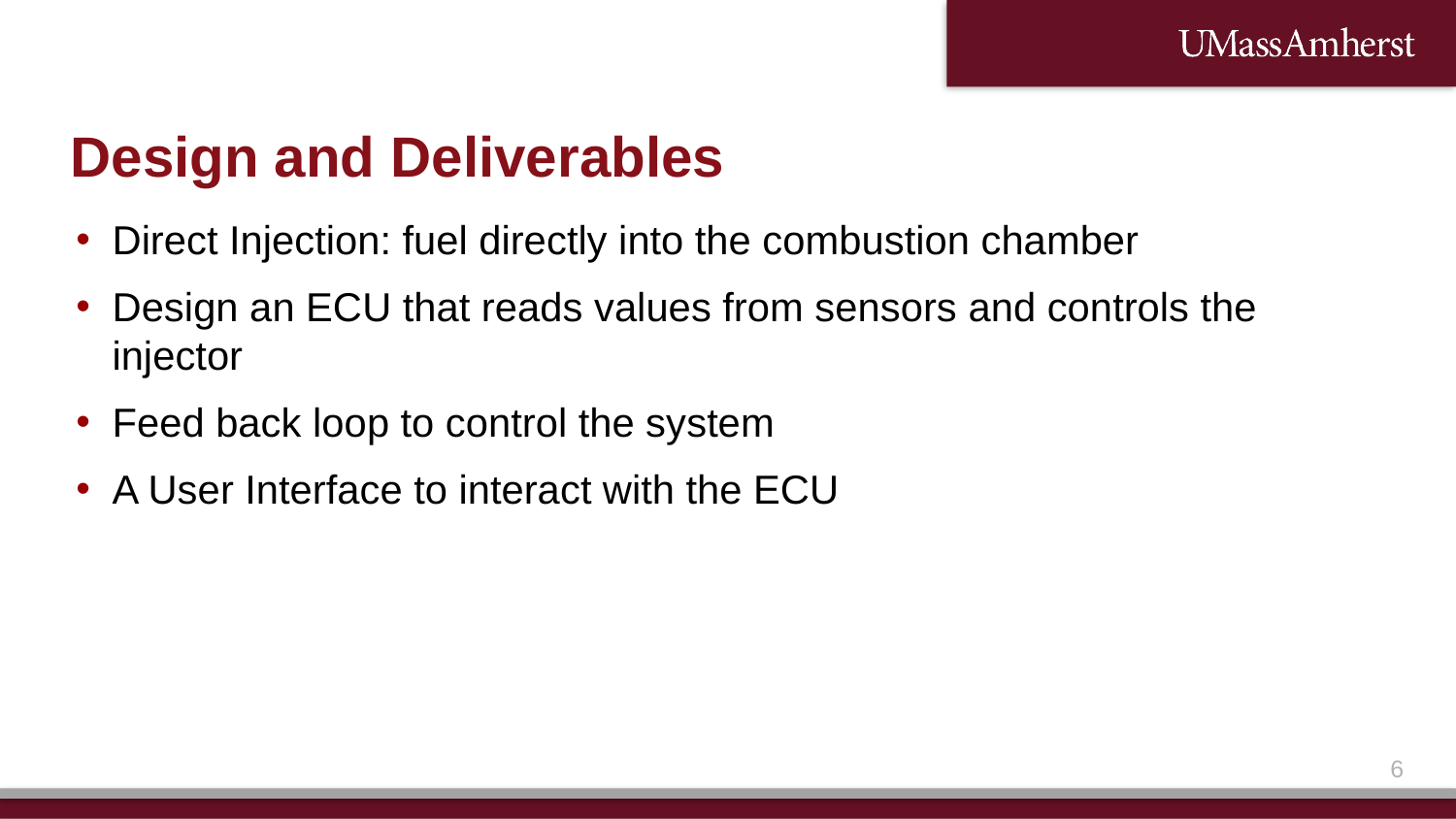

# Design and Deliverables
Direct Injection: fuel directly into the combustion chamber
Design an ECU that reads values from sensors and controls the injector
Feed back loop to control the system
A User Interface to interact with the ECU
6